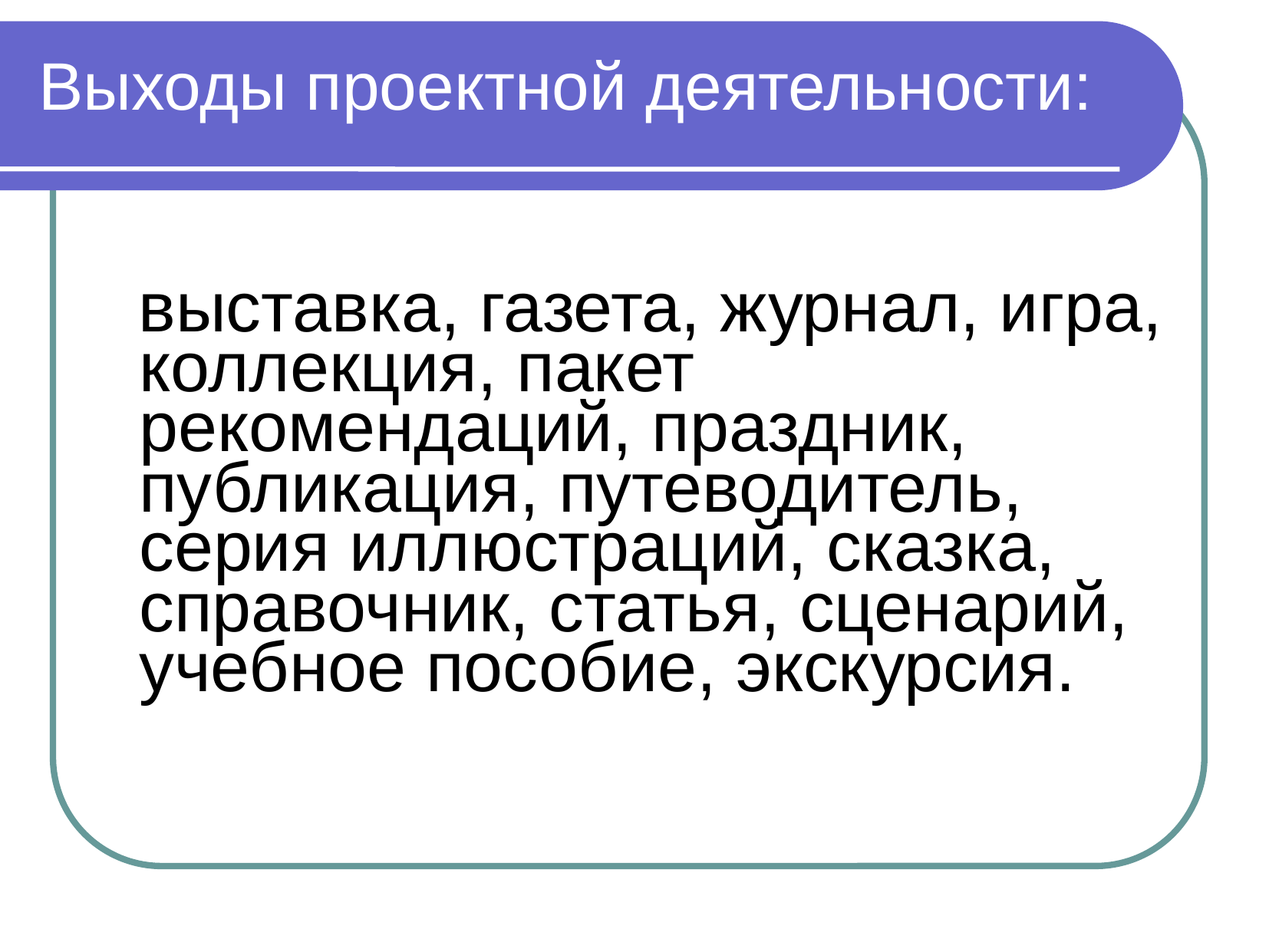

# Выходы проектной деятельности:

   выставка, газета, журнал, игра, коллекция, пакет рекомендаций, праздник, публикация, путеводитель, серия иллюстраций, сказка, справочник, статья, сценарий, учебное пособие, экскурсия.